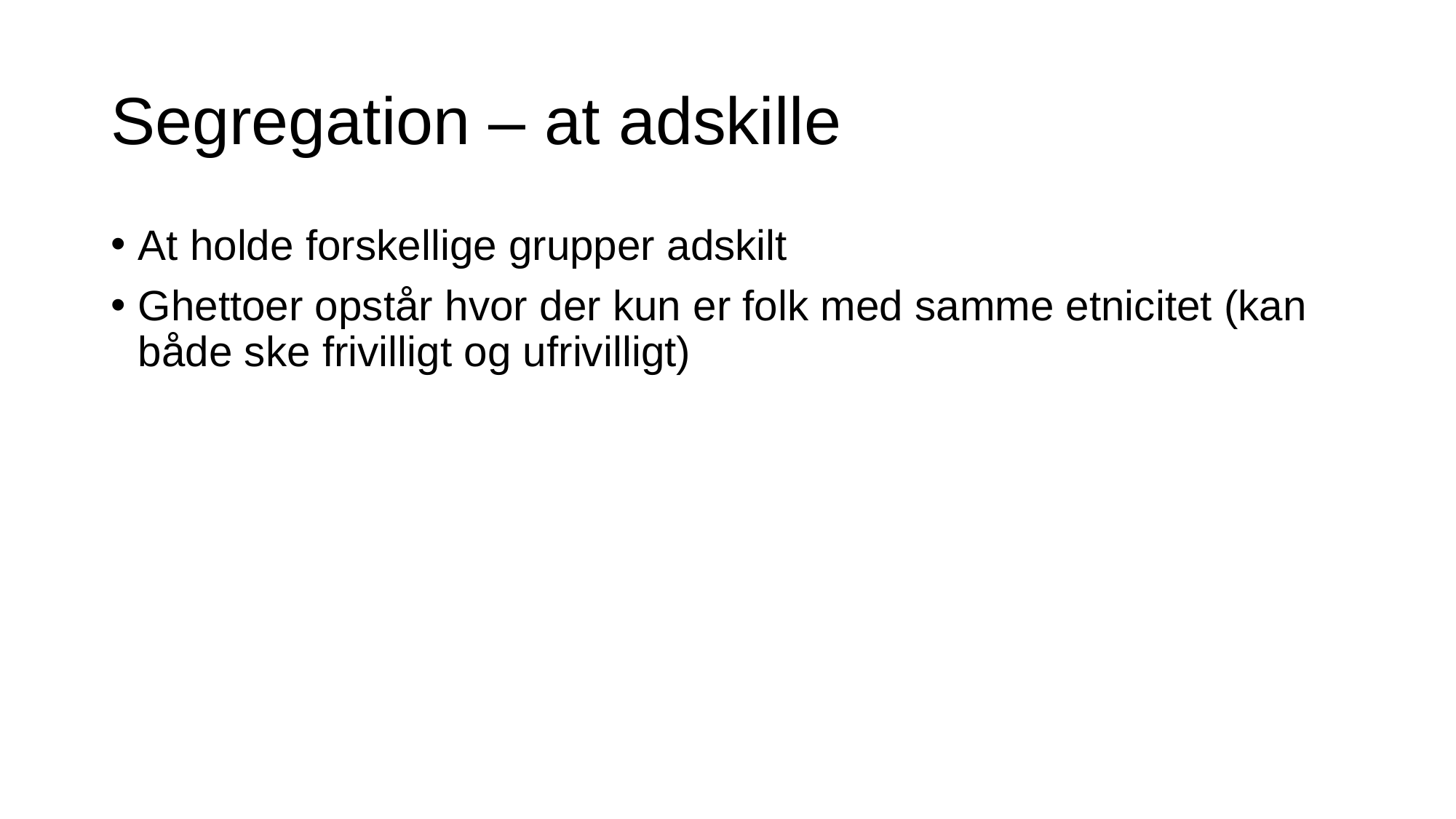

# Segregation – at adskille
At holde forskellige grupper adskilt
Ghettoer opstår hvor der kun er folk med samme etnicitet (kan både ske frivilligt og ufrivilligt)